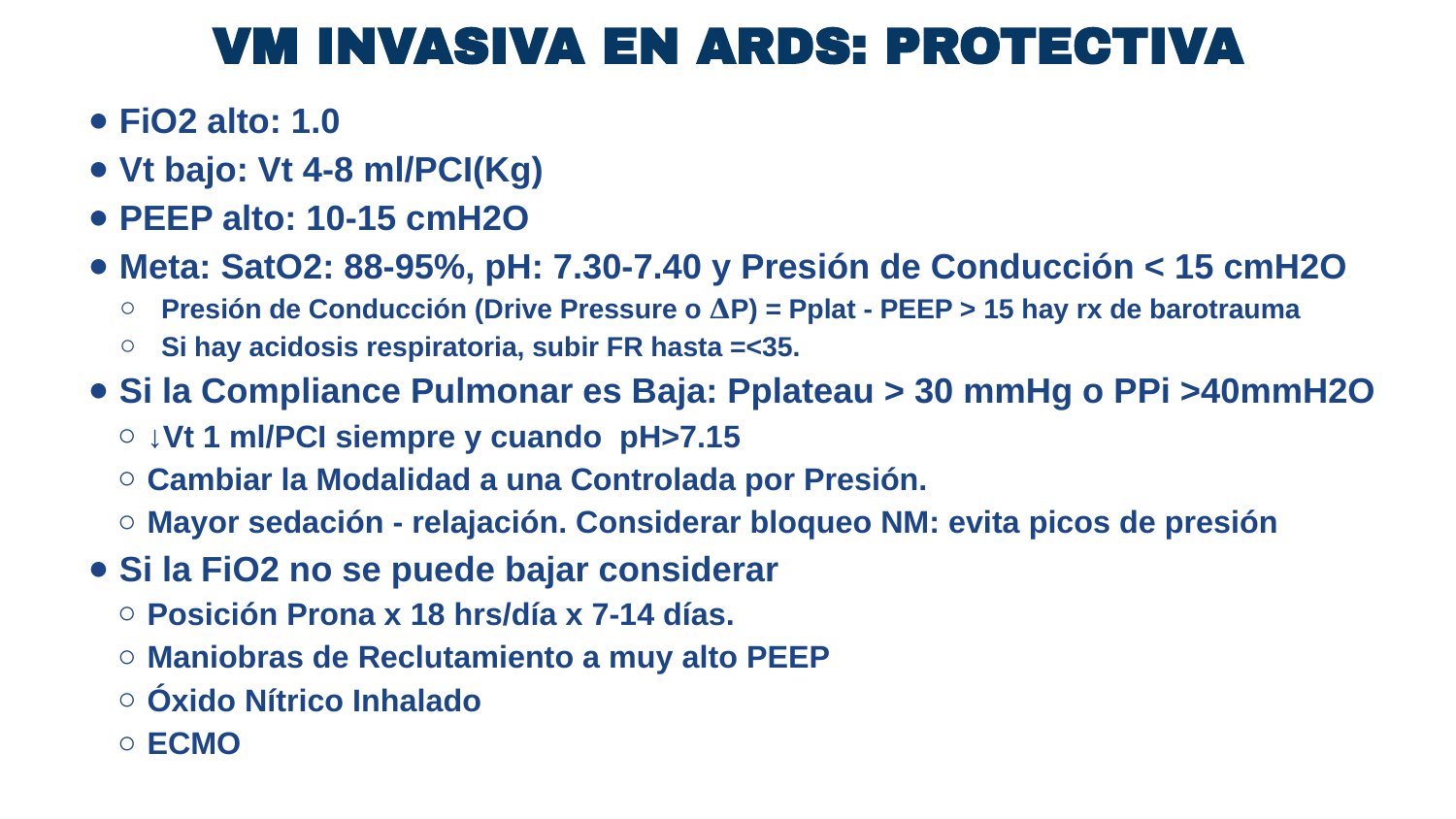

# VM INVASIVA EN ARDS: PROTECTIVA
FiO2 alto: 1.0
Vt bajo: Vt 4-8 ml/PCI(Kg)
PEEP alto: 10-15 cmH2O
Meta: SatO2: 88-95%, pH: 7.30-7.40 y Presión de Conducción < 15 cmH2O
Presión de Conducción (Drive Pressure o 𝚫P) = Pplat - PEEP > 15 hay rx de barotrauma
Si hay acidosis respiratoria, subir FR hasta =<35.
Si la Compliance Pulmonar es Baja: Pplateau > 30 mmHg o PPi >40mmH2O
↓Vt 1 ml/PCI siempre y cuando  pH>7.15
Cambiar la Modalidad a una Controlada por Presión.
Mayor sedación - relajación. Considerar bloqueo NM: evita picos de presión
Si la FiO2 no se puede bajar considerar
Posición Prona x 18 hrs/día x 7-14 días.
Maniobras de Reclutamiento a muy alto PEEP
Óxido Nítrico Inhalado
ECMO